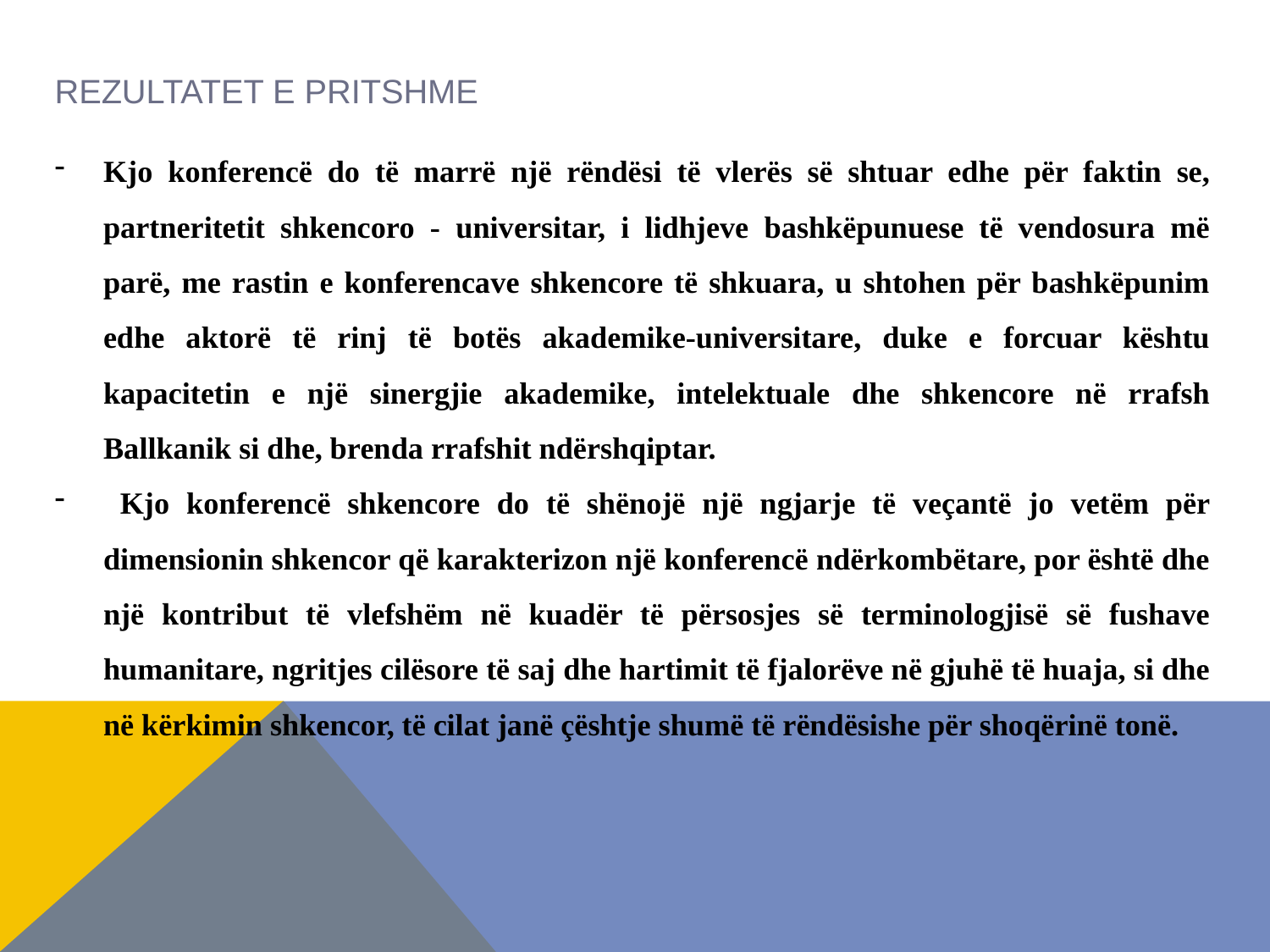

# Rezultatet e pritshme
Kjo konferencë do të marrë një rëndësi të vlerës së shtuar edhe për faktin se, partneritetit shkencoro - universitar, i lidhjeve bashkëpunuese të vendosura më parë, me rastin e konferencave shkencore të shkuara, u shtohen për bashkëpunim edhe aktorë të rinj të botës akademike-universitare, duke e forcuar kështu kapacitetin e një sinergjie akademike, intelektuale dhe shkencore në rrafsh Ballkanik si dhe, brenda rrafshit ndërshqiptar.
 Kjo konferencë shkencore do të shënojë një ngjarje të veçantë jo vetëm për dimensionin shkencor që karakterizon një konferencë ndërkombëtare, por është dhe një kontribut të vlefshëm në kuadër të përsosjes së terminologjisë së fushave humanitare, ngritjes cilësore të saj dhe hartimit të fjalorëve në gjuhë të huaja, si dhe në kërkimin shkencor, të cilat janë çështje shumë të rëndësishe për shoqërinë tonë.